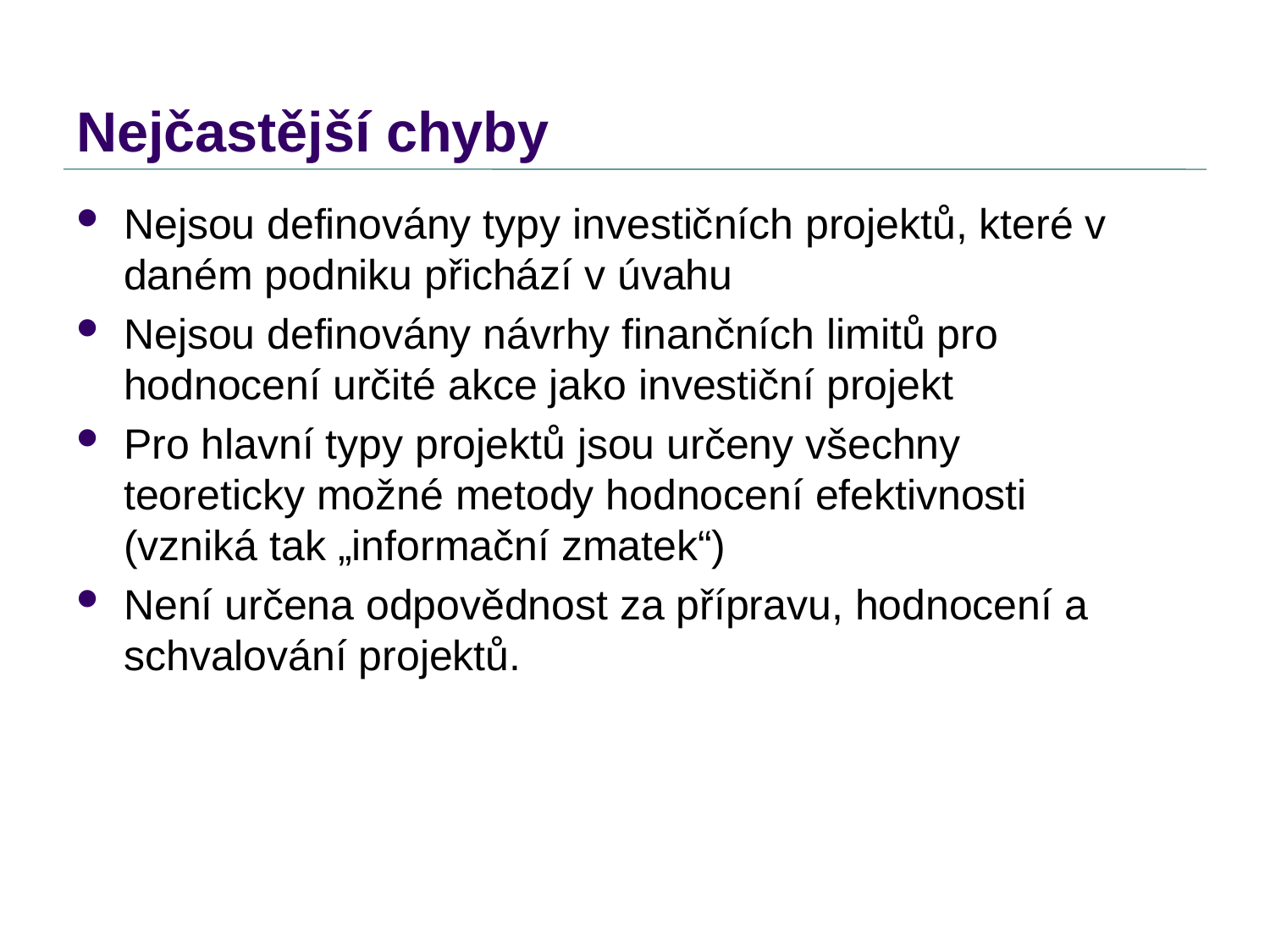

# Nejčastější chyby
Nejsou definovány typy investičních projektů, které v daném podniku přichází v úvahu
Nejsou definovány návrhy finančních limitů pro hodnocení určité akce jako investiční projekt
Pro hlavní typy projektů jsou určeny všechny teoreticky možné metody hodnocení efektivnosti (vzniká tak „informační zmatek“)
Není určena odpovědnost za přípravu, hodnocení a schvalování projektů.